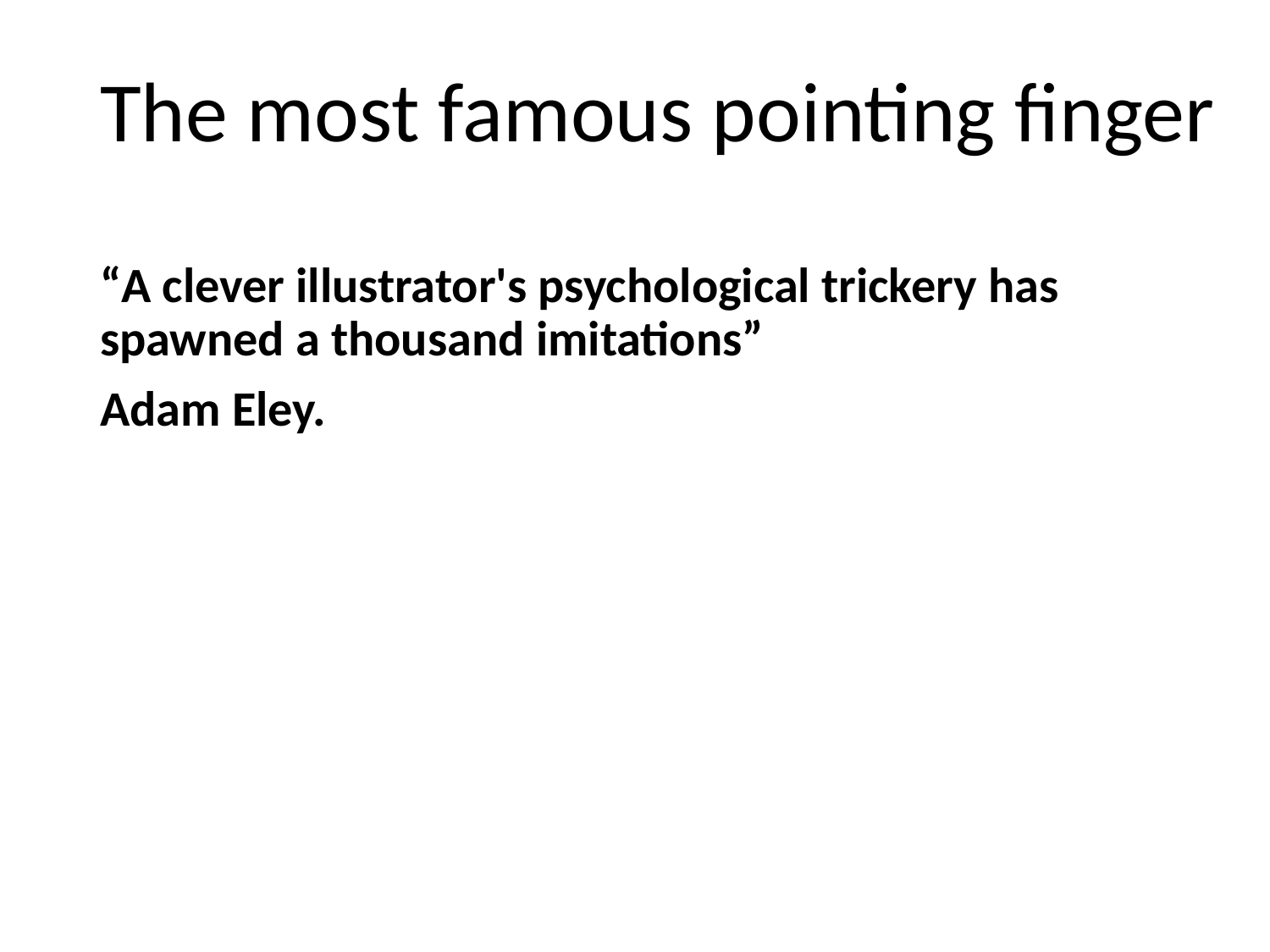

# The most famous pointing finger
“A clever illustrator's psychological trickery has spawned a thousand imitations”
Adam Eley.